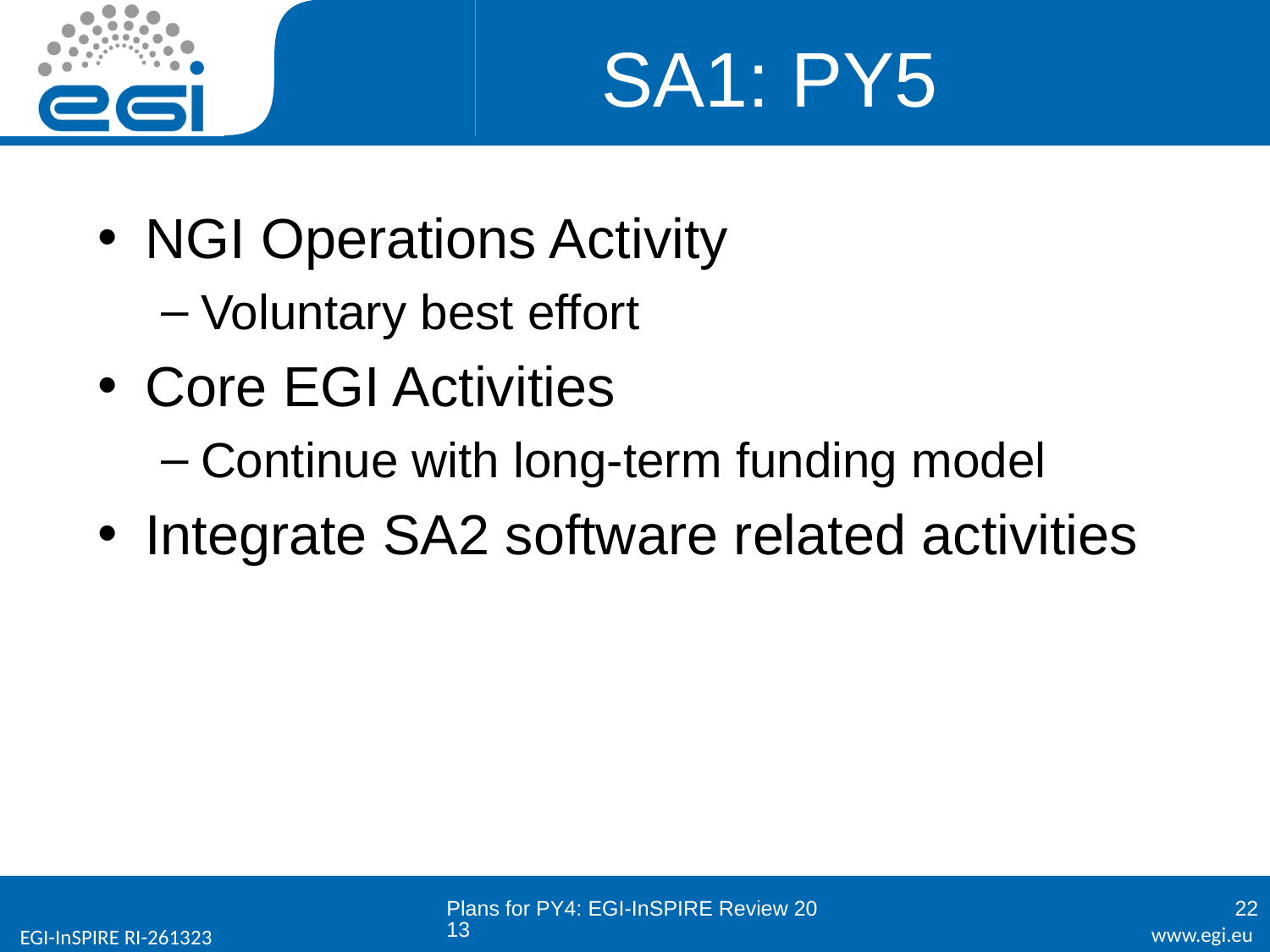

# SA1: PY5
NGI Operations Activity
Voluntary best effort
Core EGI Activities
Continue with long-term funding model
Integrate SA2 software related activities
Plans for PY4: EGI-InSPIRE Review 2013
22